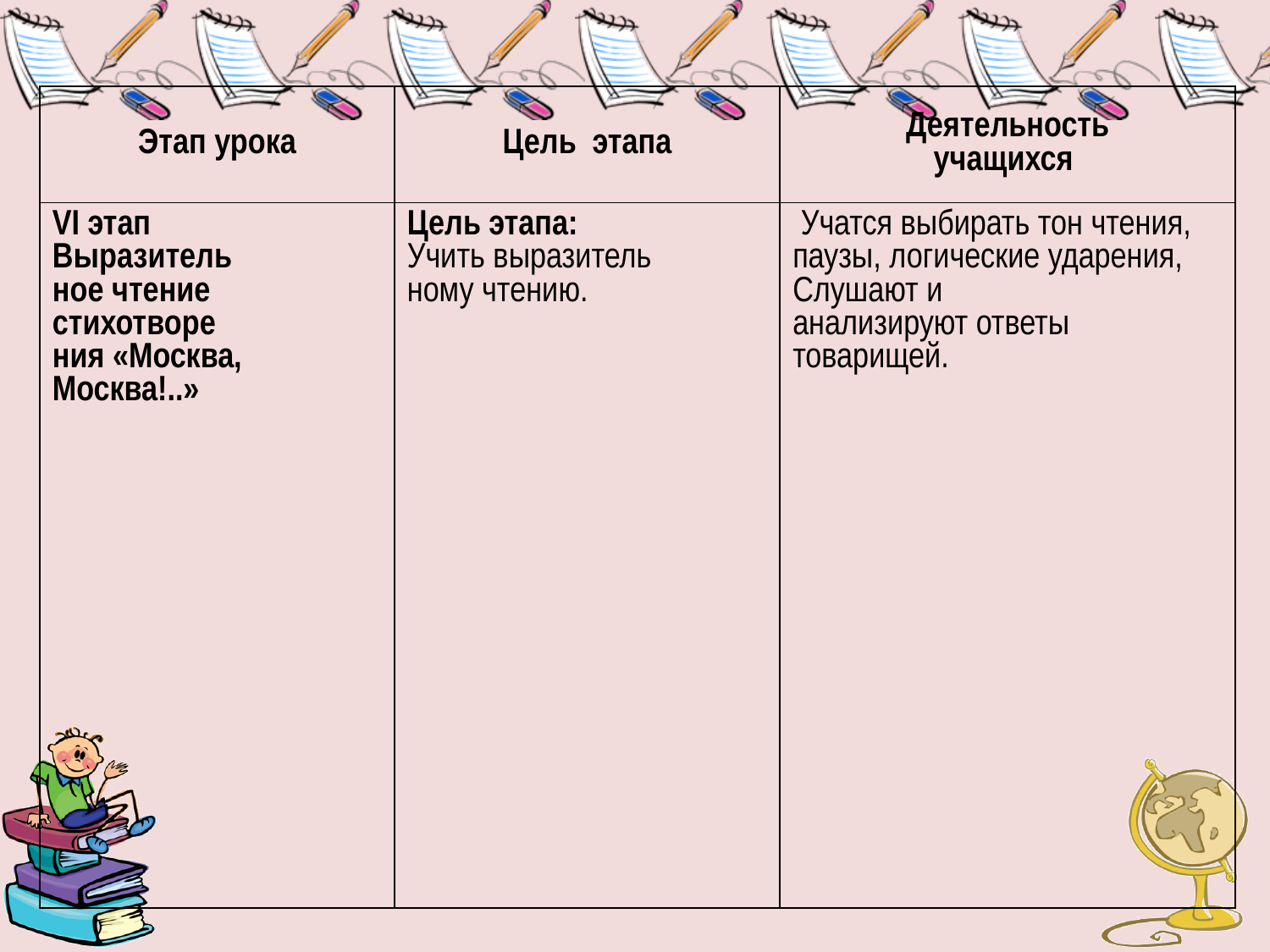

| Этап урока | Цель этапа | Деятельность учащихся |
| --- | --- | --- |
| VI этап Выразитель ное чтение стихотворе ния «Москва, Москва!..» | Цель этапа: Учить выразитель ному чтению. | Учатся выбирать тон чтения, паузы, логические ударения, Слушают и анализируют ответы товарищей. |